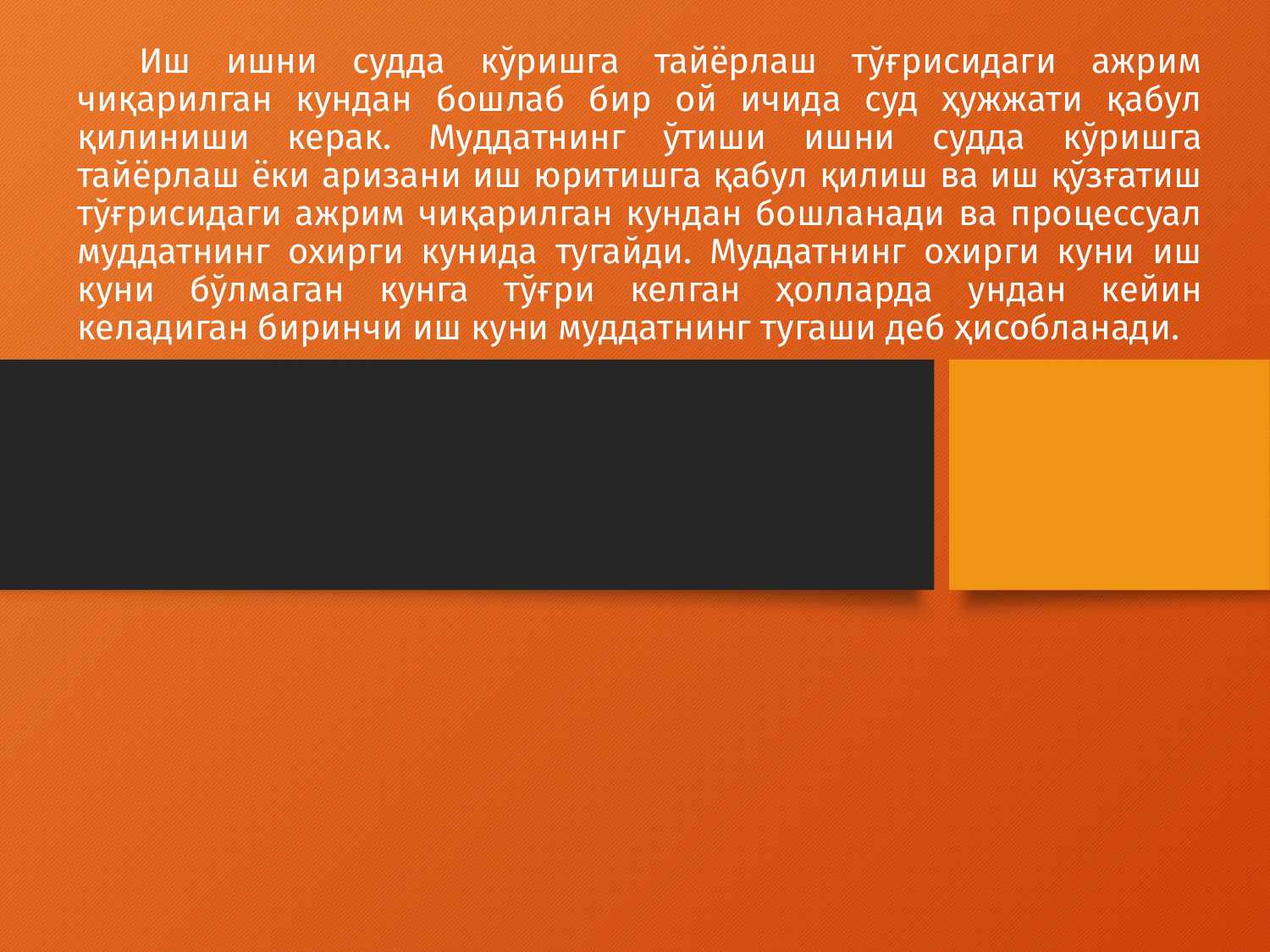

Иш ишни судда кўришга тайёрлаш тўғрисидаги ажрим чиқарилган кундан бошлаб бир ой ичида суд ҳужжати қабул қилиниши керак. Муддатнинг ўтиши ишни судда кўришга тайёрлаш ёки аризани иш юритишга қабул қилиш ва иш қўзғатиш тўғрисидаги ажрим чиқарилган кундан бошланади ва процессуал муддатнинг охирги кунида тугайди. Муддатнинг охирги куни иш куни бўлмаган кунга тўғри келган ҳолларда ундан кейин келадиган биринчи иш куни муддатнинг тугаши деб ҳисобланади.